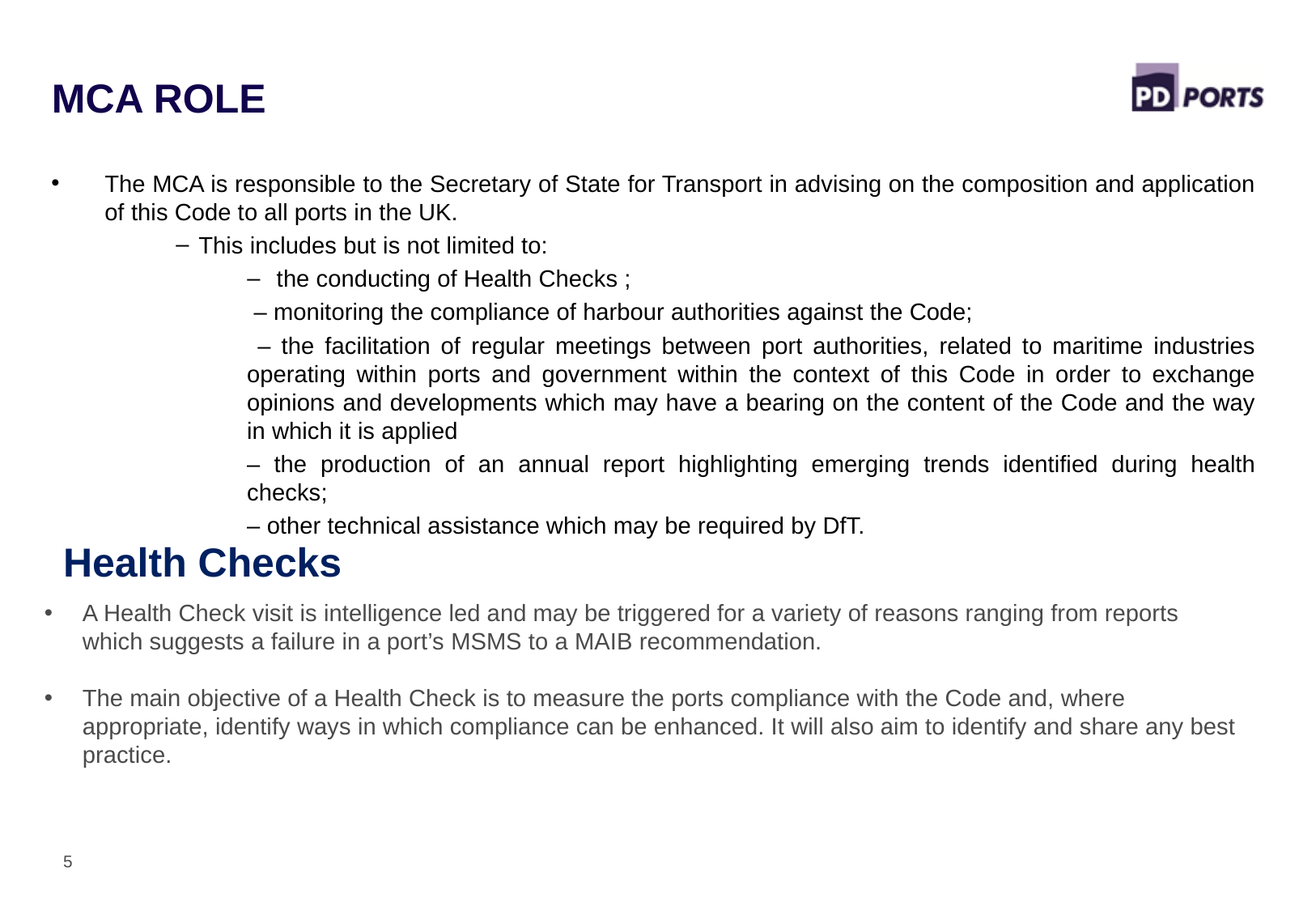

MCA Role
The MCA is responsible to the Secretary of State for Transport in advising on the composition and application of this Code to all ports in the UK.
This includes but is not limited to:
 the conducting of Health Checks ;
 – monitoring the compliance of harbour authorities against the Code;
 – the facilitation of regular meetings between port authorities, related to maritime industries operating within ports and government within the context of this Code in order to exchange opinions and developments which may have a bearing on the content of the Code and the way in which it is applied
– the production of an annual report highlighting emerging trends identified during health checks;
– other technical assistance which may be required by DfT.

Health Checks
A Health Check visit is intelligence led and may be triggered for a variety of reasons ranging from reports which suggests a failure in a port’s MSMS to a MAIB recommendation.

The main objective of a Health Check is to measure the ports compliance with the Code and, where appropriate, identify ways in which compliance can be enhanced. It will also aim to identify and share any best practice.
5